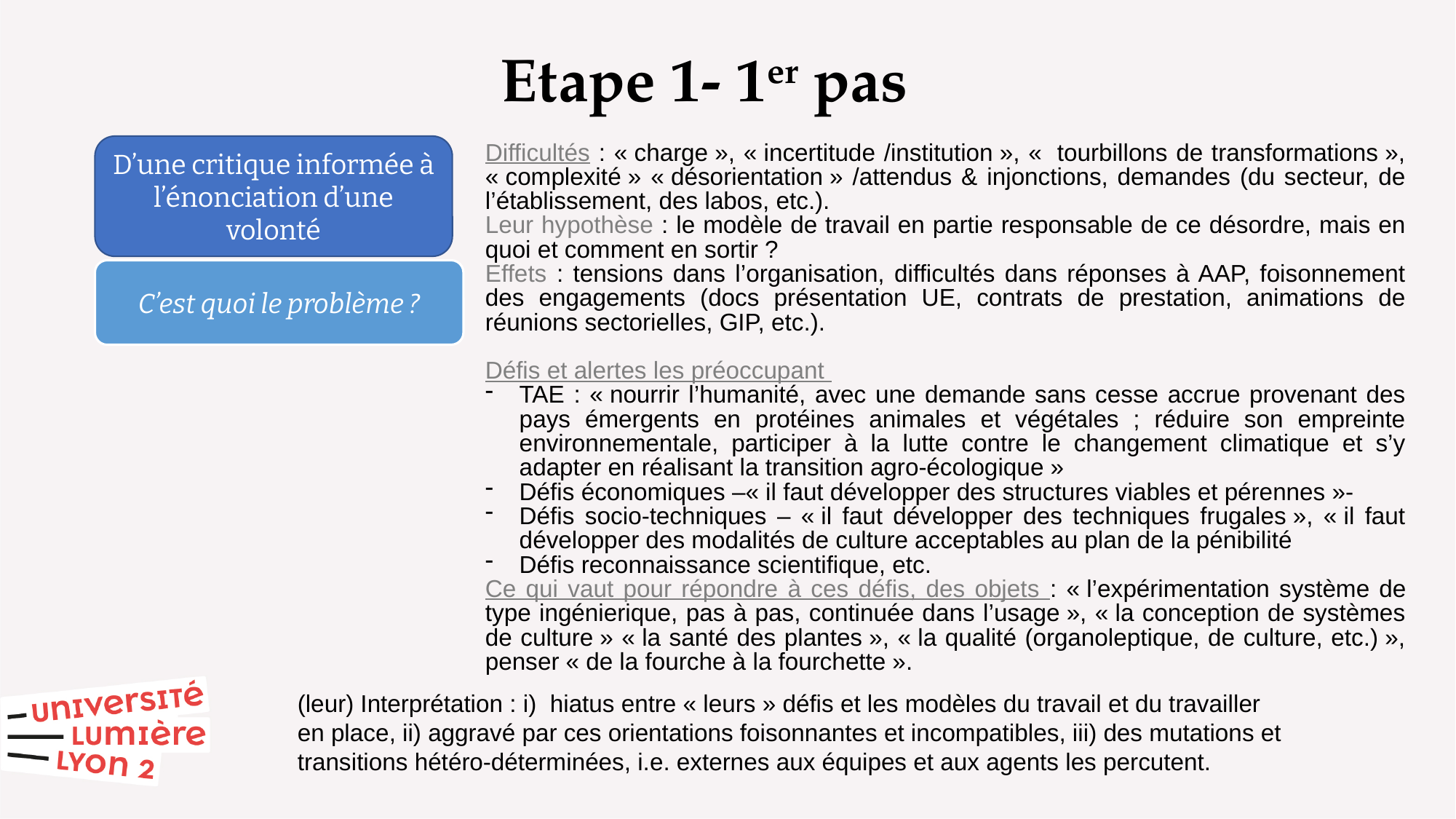

Etape 1- 1er pas
D’une critique informée à l’énonciation d’une volonté
Difficultés : « charge », « incertitude /institution », «  tourbillons de transformations », « complexité » « désorientation » /attendus & injonctions, demandes (du secteur, de l’établissement, des labos, etc.).
Leur hypothèse : le modèle de travail en partie responsable de ce désordre, mais en quoi et comment en sortir ?
Effets : tensions dans l’organisation, difficultés dans réponses à AAP, foisonnement des engagements (docs présentation UE, contrats de prestation, animations de réunions sectorielles, GIP, etc.).

Défis et alertes les préoccupant
TAE : « nourrir l’humanité, avec une demande sans cesse accrue provenant des pays émergents en protéines animales et végétales ; réduire son empreinte environnementale, participer à la lutte contre le changement climatique et s’y adapter en réalisant la transition agro-écologique »
Défis économiques –« il faut développer des structures viables et pérennes »-
Défis socio-techniques – « il faut développer des techniques frugales », « il faut développer des modalités de culture acceptables au plan de la pénibilité
Défis reconnaissance scientifique, etc.
Ce qui vaut pour répondre à ces défis, des objets : « l’expérimentation système de type ingénierique, pas à pas, continuée dans l’usage », « la conception de systèmes de culture » « la santé des plantes », « la qualité (organoleptique, de culture, etc.) », penser « de la fourche à la fourchette ».
C’est quoi le problème ?
(leur) Interprétation : i)  hiatus entre « leurs » défis et les modèles du travail et du travailler en place, ii) aggravé par ces orientations foisonnantes et incompatibles, iii) des mutations et transitions hétéro-déterminées, i.e. externes aux équipes et aux agents les percutent.